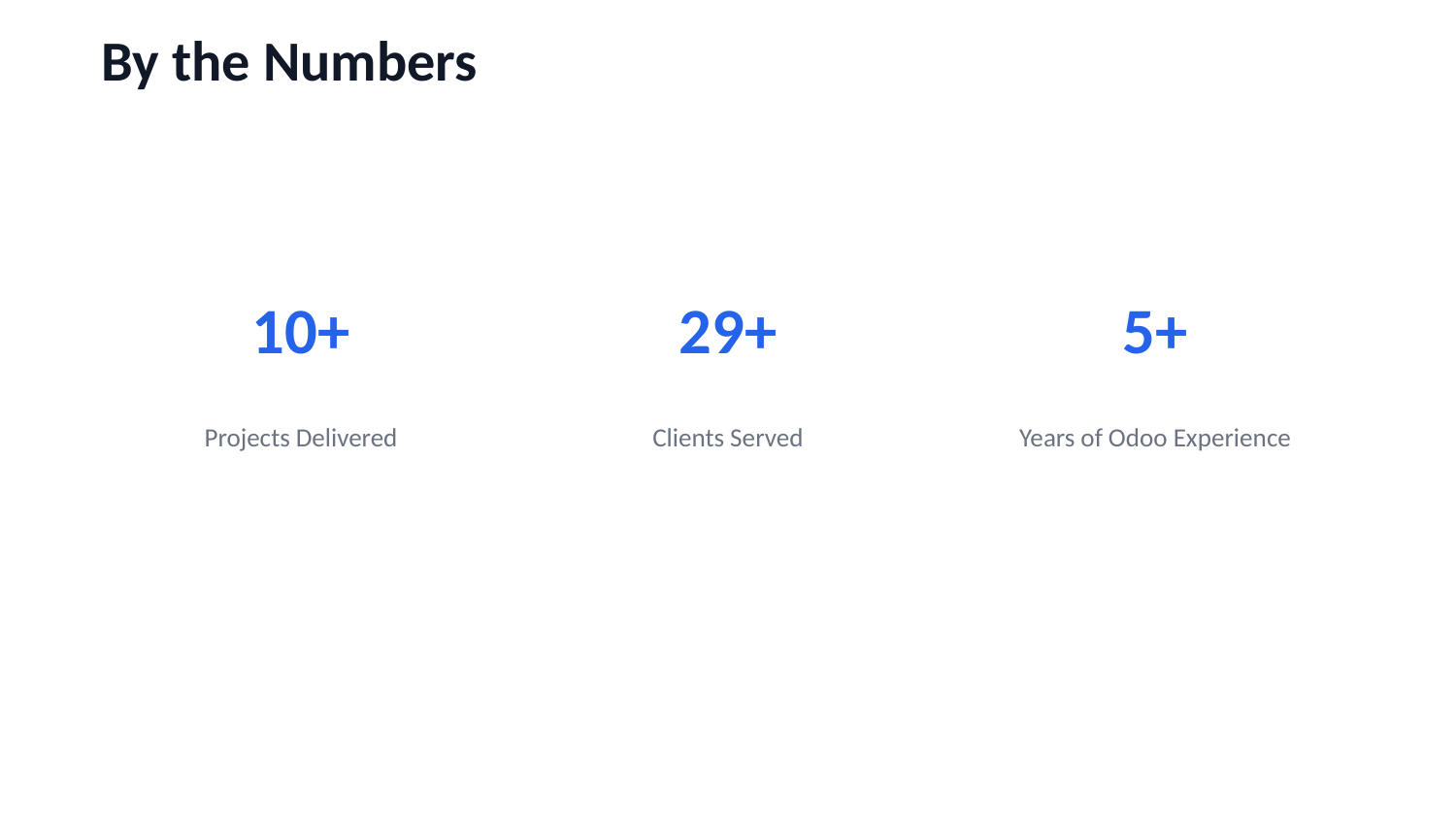

By the Numbers
10+
29+
5+
Projects Delivered
Clients Served
Years of Odoo Experience